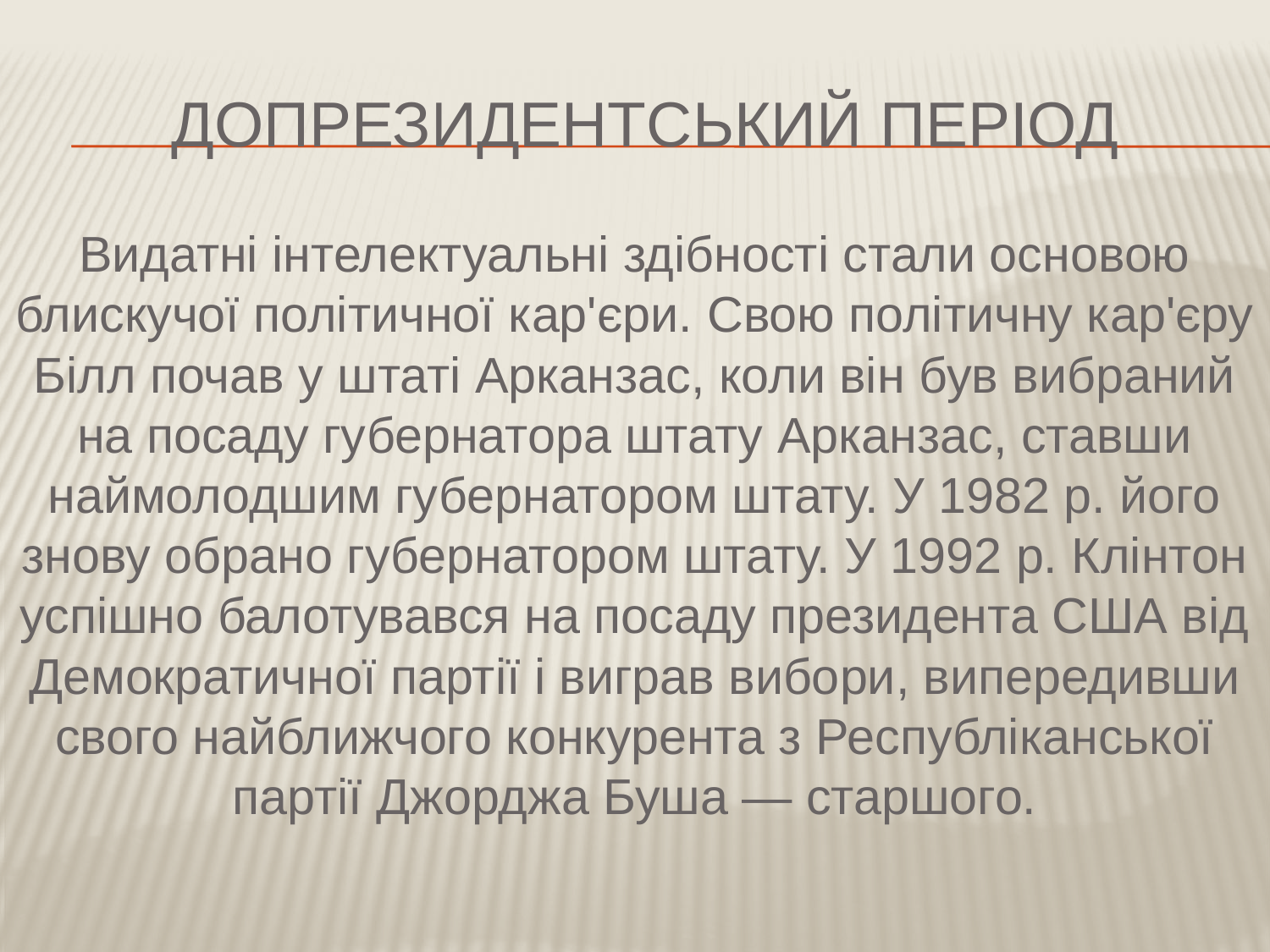

# Допрезидентський період
Видатні інтелектуальні здібності стали основою блискучої політичної кар'єри. Свою політичну кар'єру Білл почав у штаті Арканзас, коли він був вибраний на посаду губернатора штату Арканзас, ставши наймолодшим губернатором штату. У 1982 р. його знову обрано губернатором штату. У 1992 р. Клінтон успішно балотувався на посаду президента США від Демократичної партії і виграв вибори, випередивши свого найближчого конкурента з Республіканської партії Джорджа Буша — старшого.